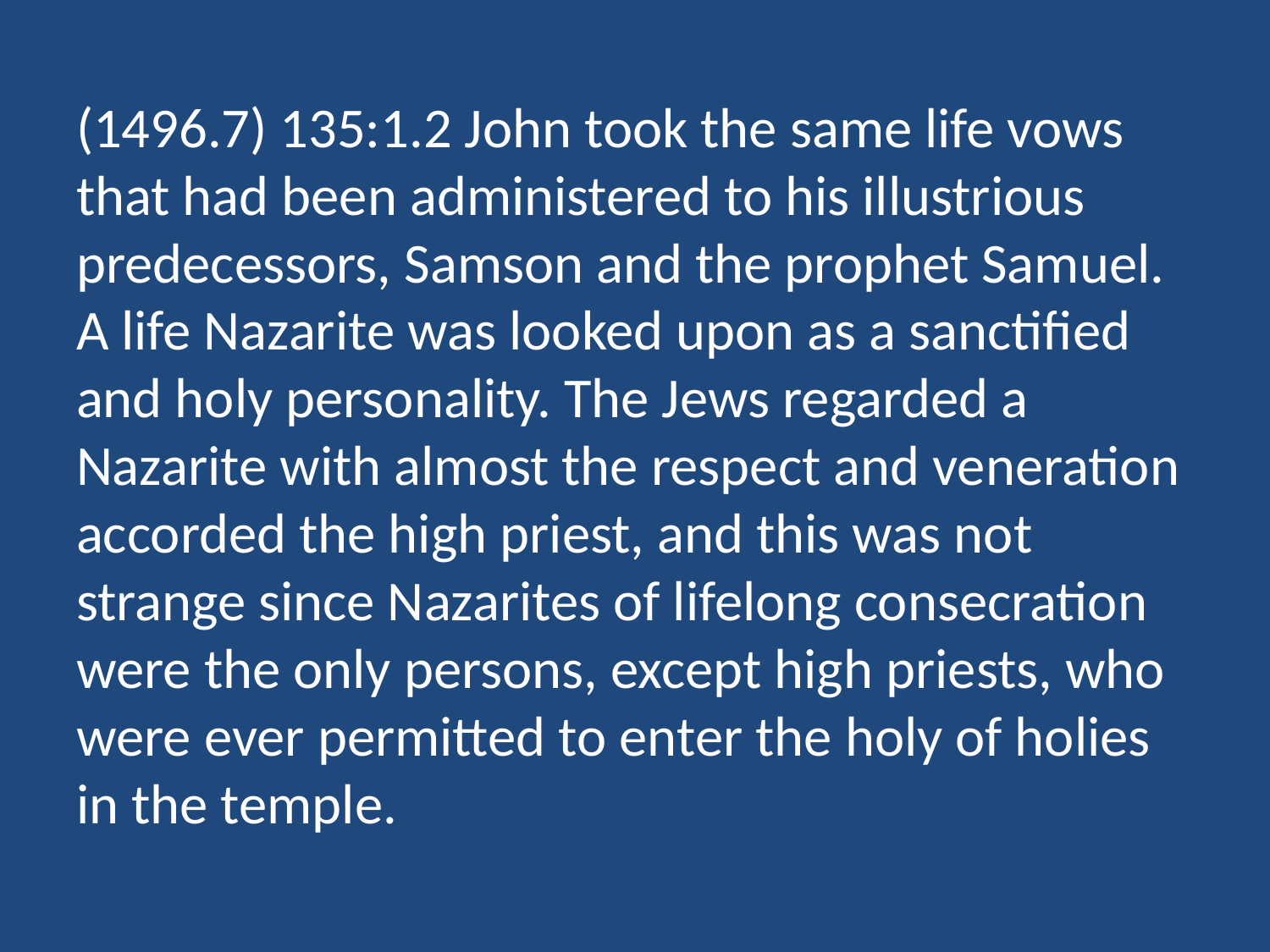

(1496.7) 135:1.2 John took the same life vows that had been administered to his illustrious predecessors, Samson and the prophet Samuel. A life Nazarite was looked upon as a sanctified and holy personality. The Jews regarded a Nazarite with almost the respect and veneration accorded the high priest, and this was not strange since Nazarites of lifelong consecration were the only persons, except high priests, who were ever permitted to enter the holy of holies in the temple.